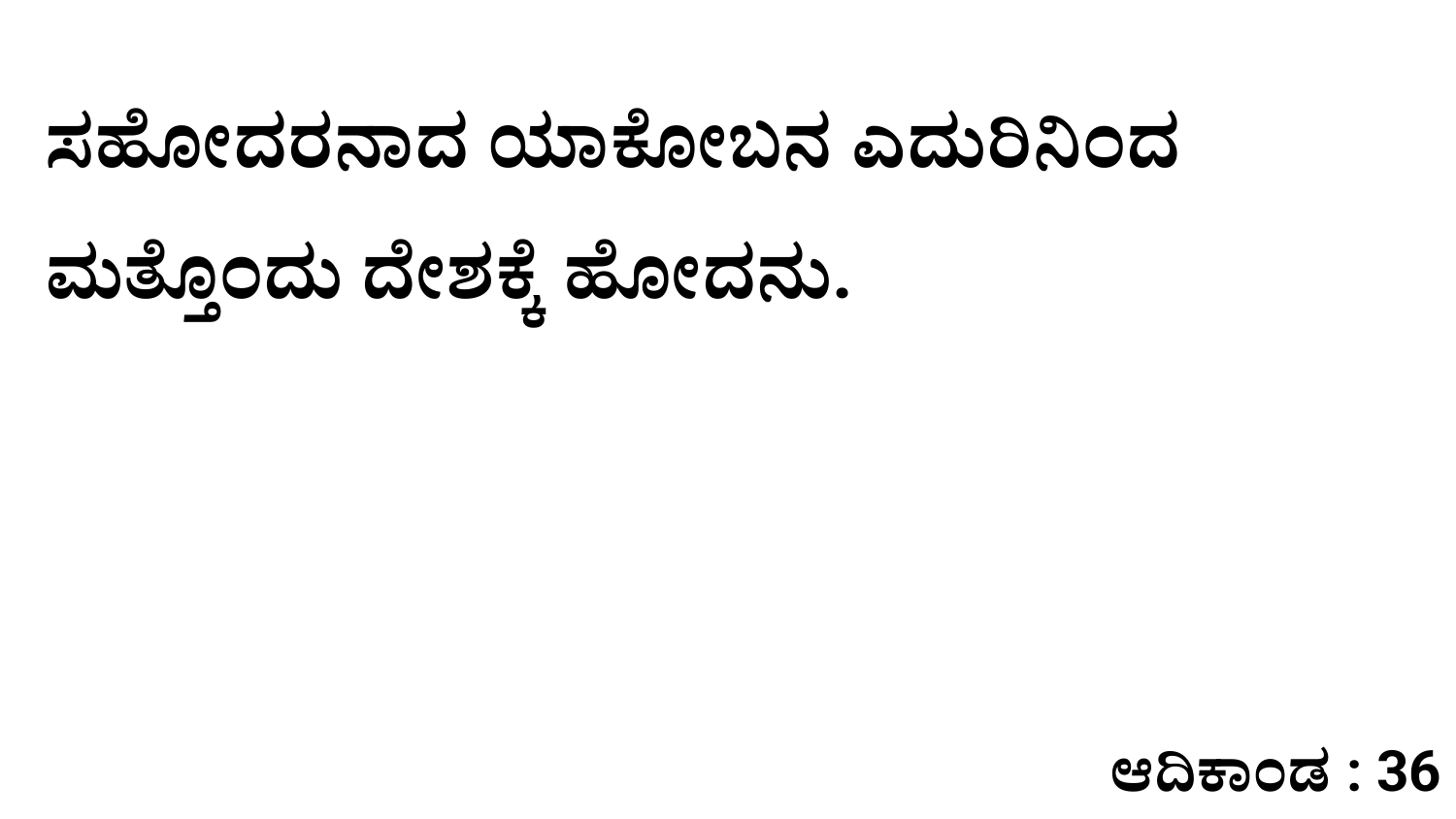

ಸಹೋದರನಾದ ಯಾಕೋಬನ ಎದುರಿನಿಂದ ಮತ್ತೊಂದು ದೇಶಕ್ಕೆ ಹೋದನು.
ಆದಿಕಾಂಡ : 36